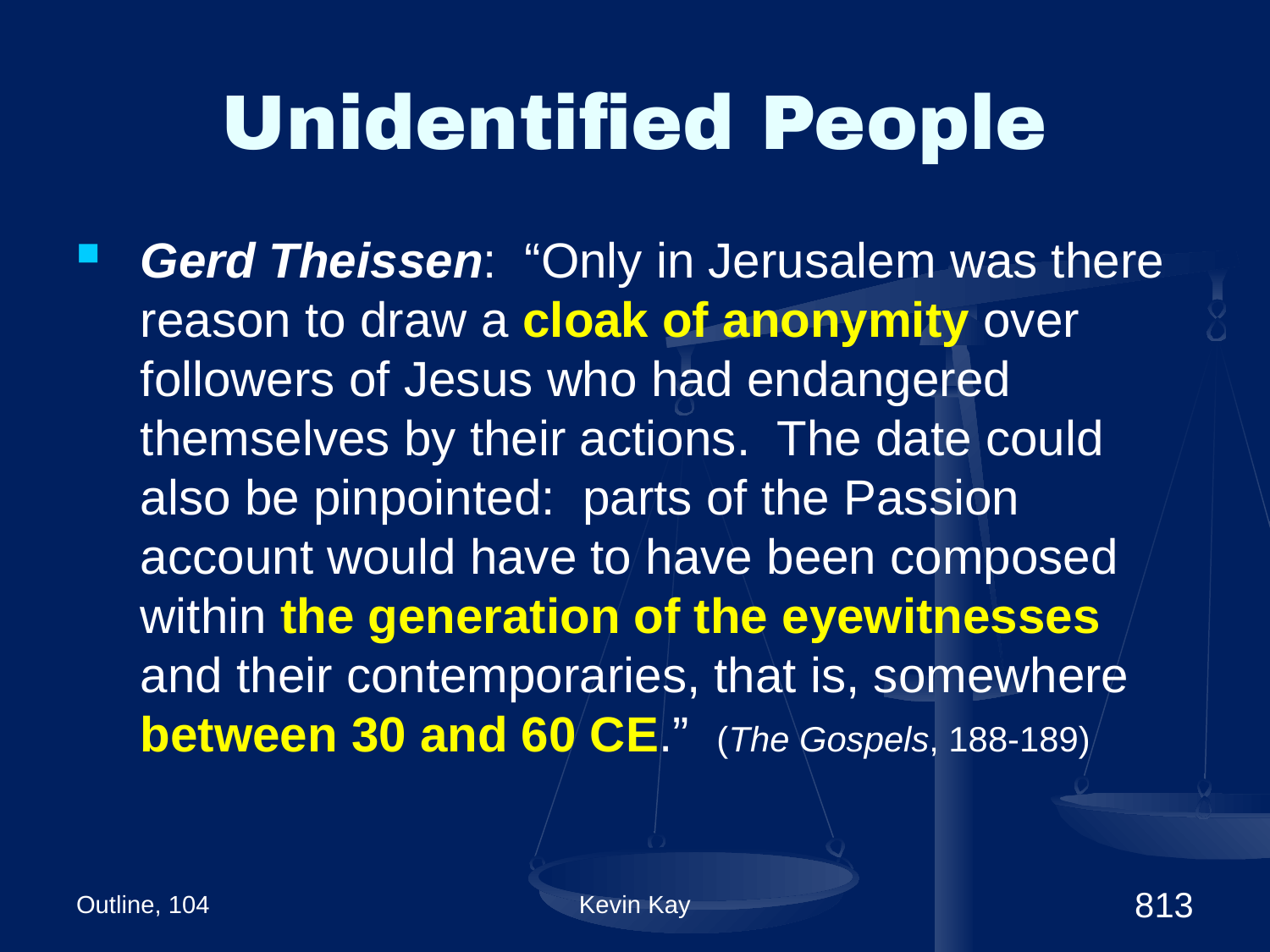

# Unidentified People
Gerd Theissen:  “Only in Jerusalem was there reason to draw a cloak of anonymity over followers of Jesus who had endangered themselves by their actions.  The date could also be pinpointed:  parts of the Passion account would have to have been composed within the generation of the eyewitnesses and their contemporaries, that is, somewhere between 30 and 60 CE.”  (The Gospels, 188-189)
Outline, 104
Kevin Kay
813